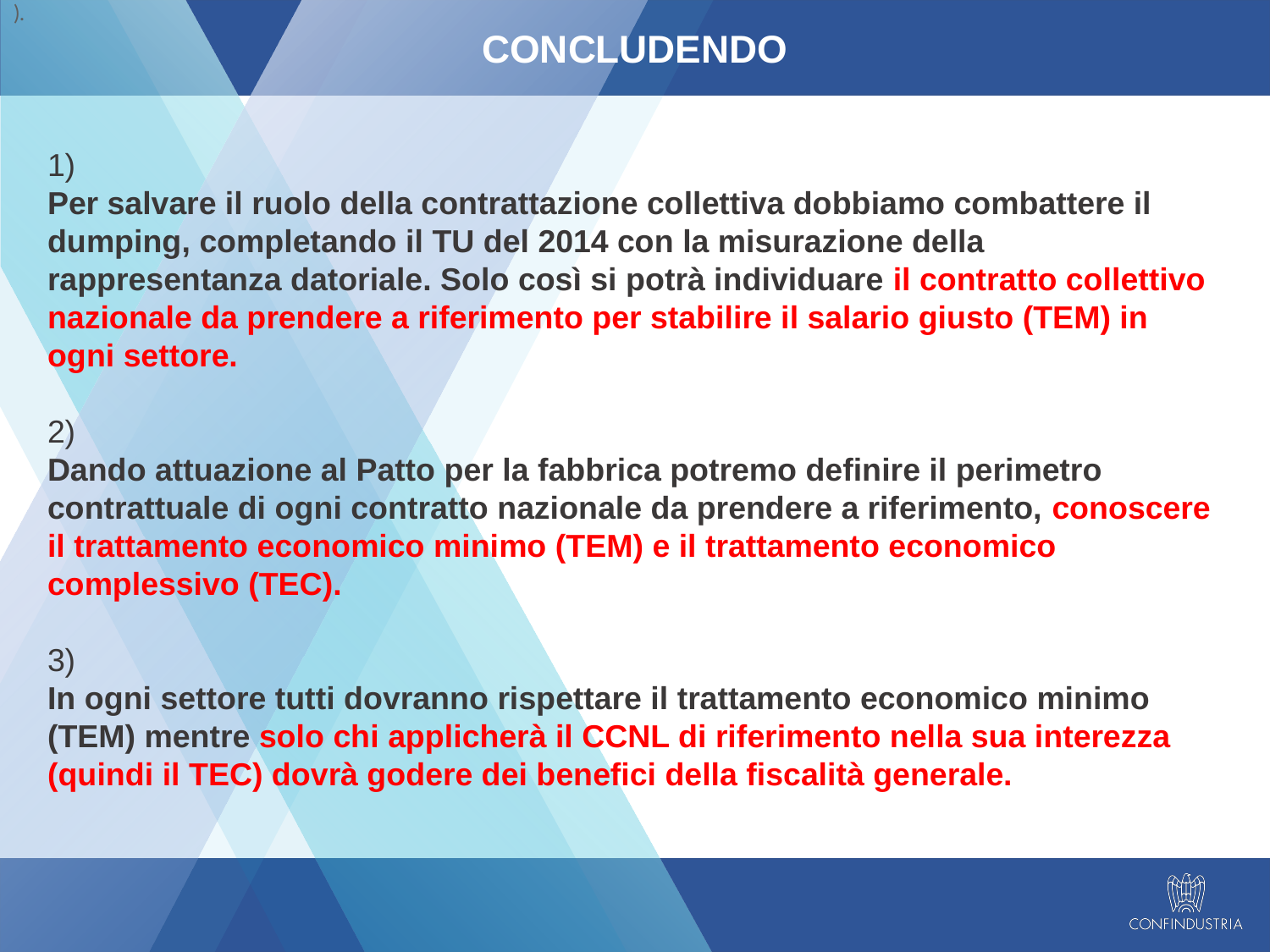

).

concludendo
1)
Per salvare il ruolo della contrattazione collettiva dobbiamo combattere il dumping, completando il TU del 2014 con la misurazione della rappresentanza datoriale. Solo così si potrà individuare il contratto collettivo nazionale da prendere a riferimento per stabilire il salario giusto (TEM) in ogni settore.

2)
Dando attuazione al Patto per la fabbrica potremo definire il perimetro contrattuale di ogni contratto nazionale da prendere a riferimento, conoscere il trattamento economico minimo (TEM) e il trattamento economico complessivo (TEC).

3)
In ogni settore tutti dovranno rispettare il trattamento economico minimo (TEM) mentre solo chi applicherà il CCNL di riferimento nella sua interezza (quindi il TEC) dovrà godere dei benefici della fiscalità generale.

21